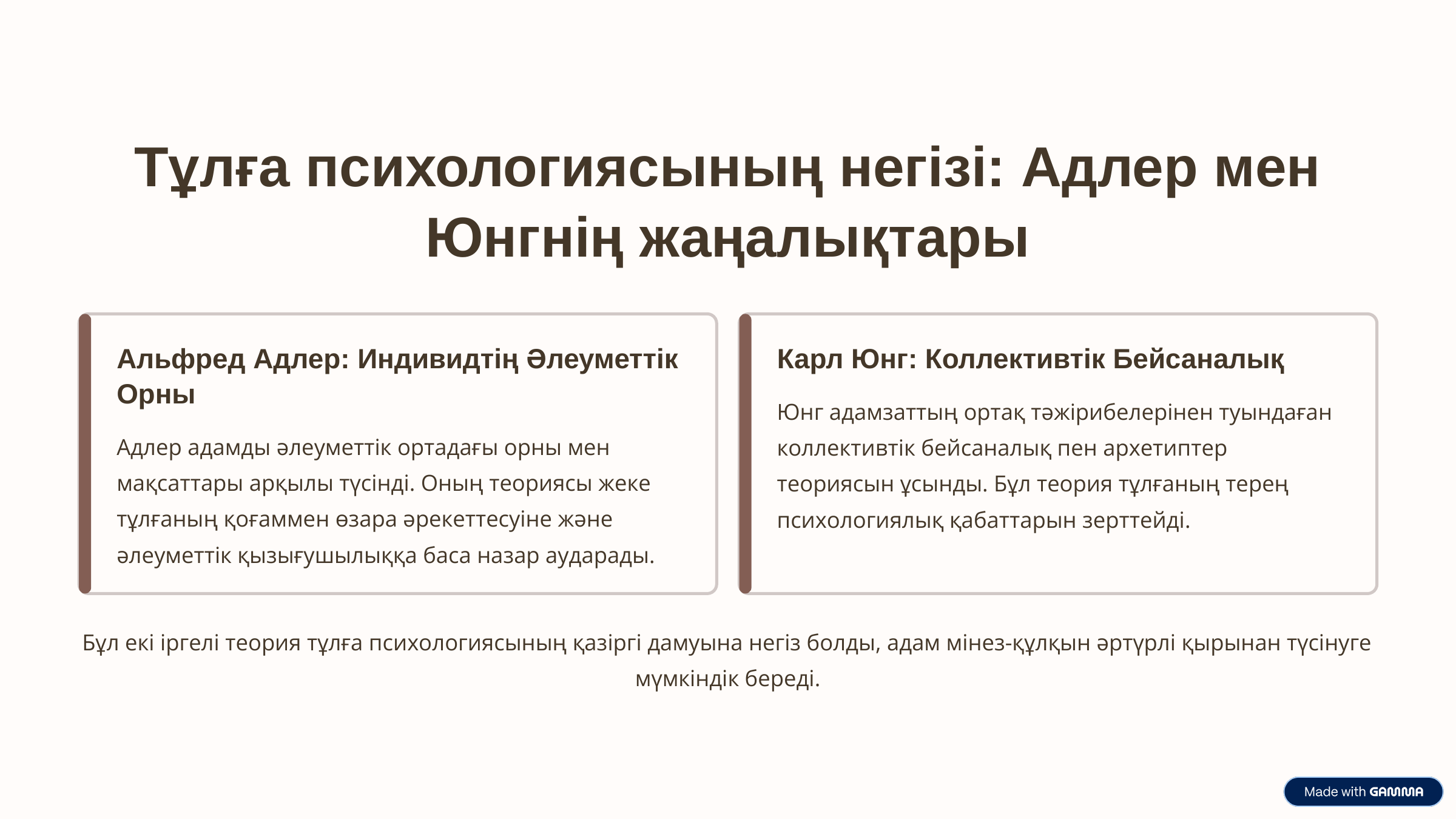

Тұлға психологиясының негізі: Адлер мен Юнгнің жаңалықтары

Альфред Адлер: Индивидтің Әлеуметтік Орны
Карл Юнг: Коллективтік Бейсаналық
Юнг адамзаттың ортақ тәжірибелерінен туындаған коллективтік бейсаналық пен архетиптер теориясын ұсынды. Бұл теория тұлғаның терең психологиялық қабаттарын зерттейді.
Адлер адамды әлеуметтік ортадағы орны мен мақсаттары арқылы түсінді. Оның теориясы жеке тұлғаның қоғаммен өзара әрекеттесуіне және әлеуметтік қызығушылыққа баса назар аударады.
Бұл екі іргелі теория тұлға психологиясының қазіргі дамуына негіз болды, адам мінез-құлқын әртүрлі қырынан түсінуге мүмкіндік береді.